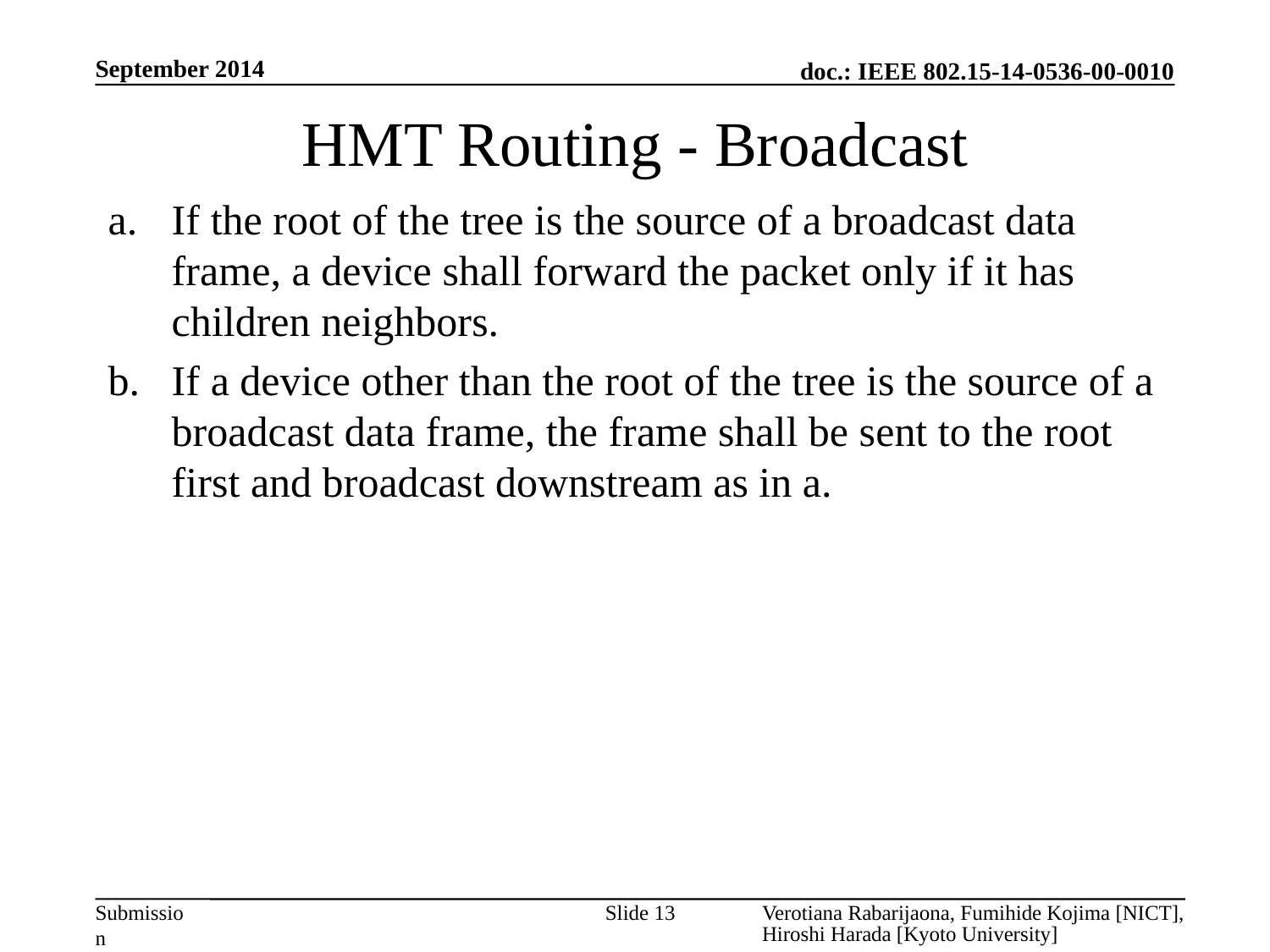

September 2014
# HMT Routing - Broadcast
If the root of the tree is the source of a broadcast data frame, a device shall forward the packet only if it has children neighbors.
If a device other than the root of the tree is the source of a broadcast data frame, the frame shall be sent to the root first and broadcast downstream as in a.
Slide 13
Verotiana Rabarijaona, Fumihide Kojima [NICT], Hiroshi Harada [Kyoto University]